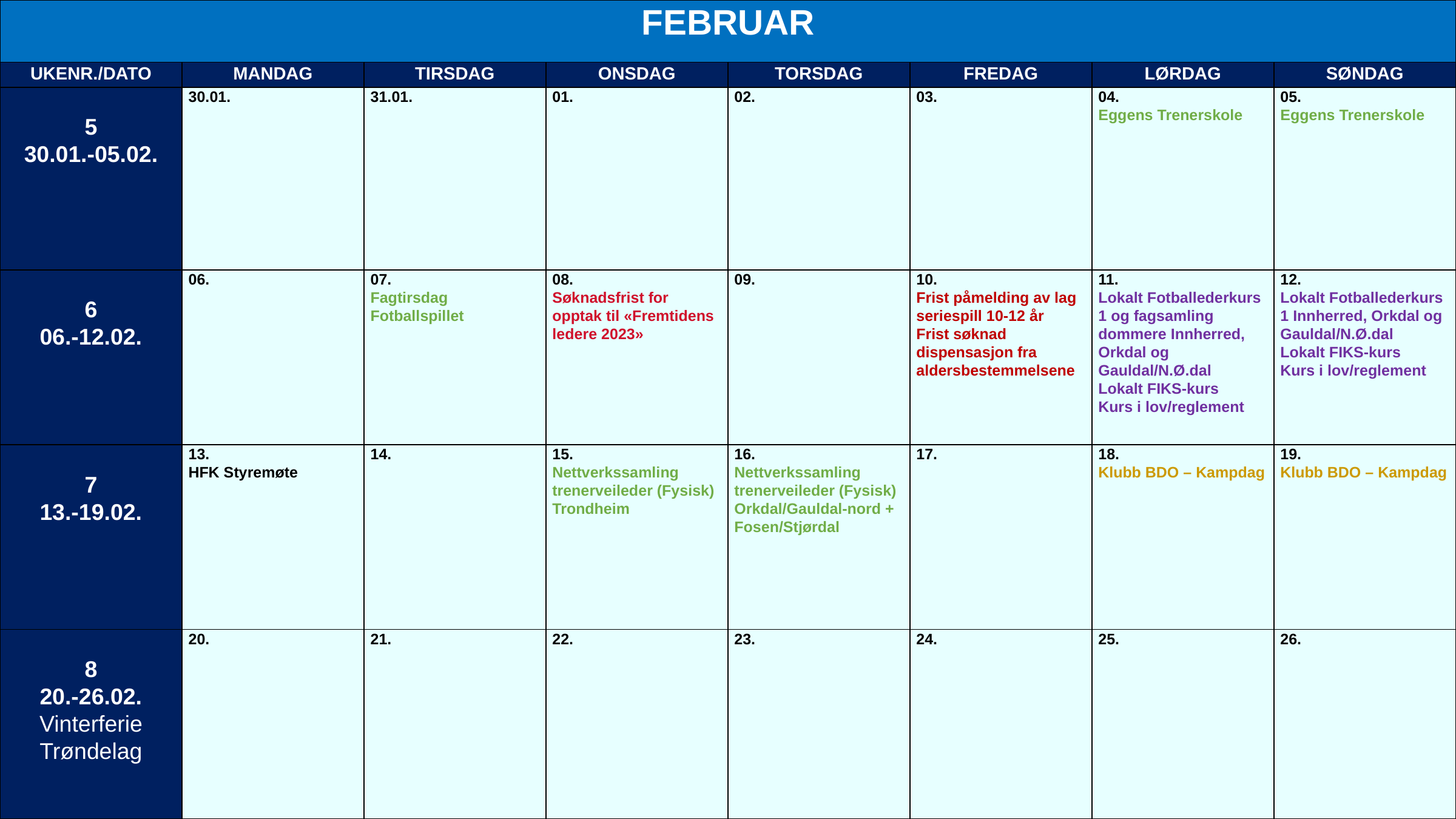

| FEBRUAR |  |  |  |  |  |  |  |
| --- | --- | --- | --- | --- | --- | --- | --- |
| UKENR./DATO | MANDAG | TIRSDAG | ONSDAG | TORSDAG | FREDAG | LØRDAG | SØNDAG |
| 5 30.01.-05.02. | 30.01. | 31.01. | 01. | 02. | 03. | 04. Eggens Trenerskole | 05. Eggens Trenerskole |
| 6 06.-12.02. | 06. | 07. Fagtirsdag Fotballspillet | 08. Søknadsfrist for opptak til «Fremtidens ledere 2023» | 09. | 10. Frist påmelding av lag seriespill 10-12 år Frist søknad dispensasjon fra aldersbestemmelsene | 11. Lokalt Fotballederkurs 1 og fagsamling dommere Innherred, Orkdal og Gauldal/N.Ø.dal Lokalt FIKS-kurs Kurs i lov/reglement | 12. Lokalt Fotballederkurs 1 Innherred, Orkdal og Gauldal/N.Ø.dal Lokalt FIKS-kurs Kurs i lov/reglement |
| 7 13.-19.02. | 13. HFK Styremøte | 14. | 15. Nettverkssamling trenerveileder (Fysisk) Trondheim | 16. Nettverkssamling trenerveileder (Fysisk) Orkdal/Gauldal-nord + Fosen/Stjørdal | 17. | 18. Klubb BDO – Kampdag | 19. Klubb BDO – Kampdag |
| 8 20.-26.02. Vinterferie Trøndelag | 20. | 21. | 22. | 23. | 24. | 25. | 26. |